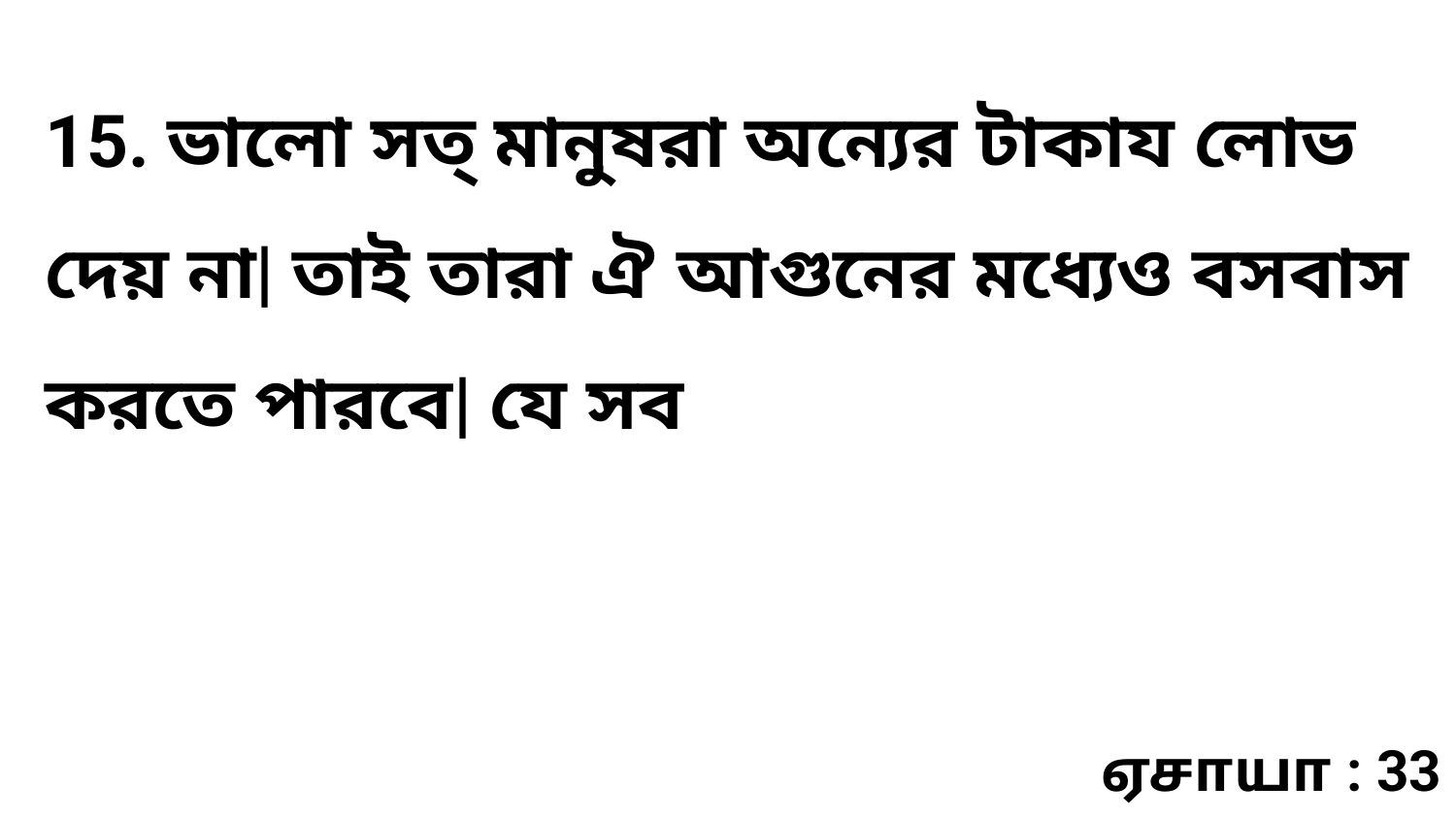

15. ভালো সত্‌ মানুষরা অন্যের টাকায লোভ দেয় না| তাই তারা ঐ আগুনের মধ্যেও বসবাস করতে পারবে| যে সব
ஏசாயா : 33